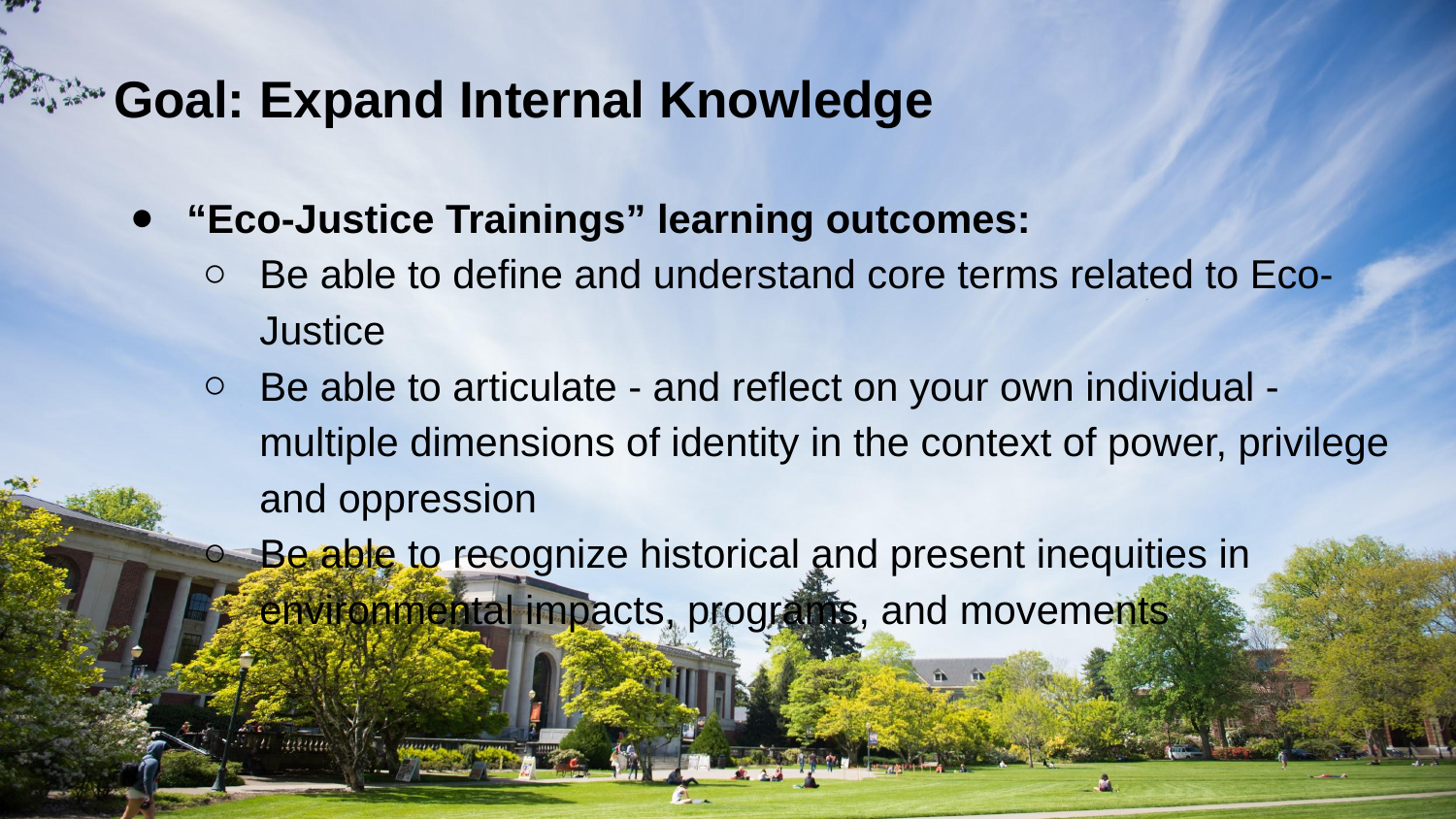

# Goal: Expand Internal Knowledge
“Eco-Justice Trainings” learning outcomes:
Be able to define and understand core terms related to Eco-Justice
Be able to articulate - and reflect on your own individual - multiple dimensions of identity in the context of power, privilege and oppression
Be able to recognize historical and present inequities in environmental impacts, programs, and movements